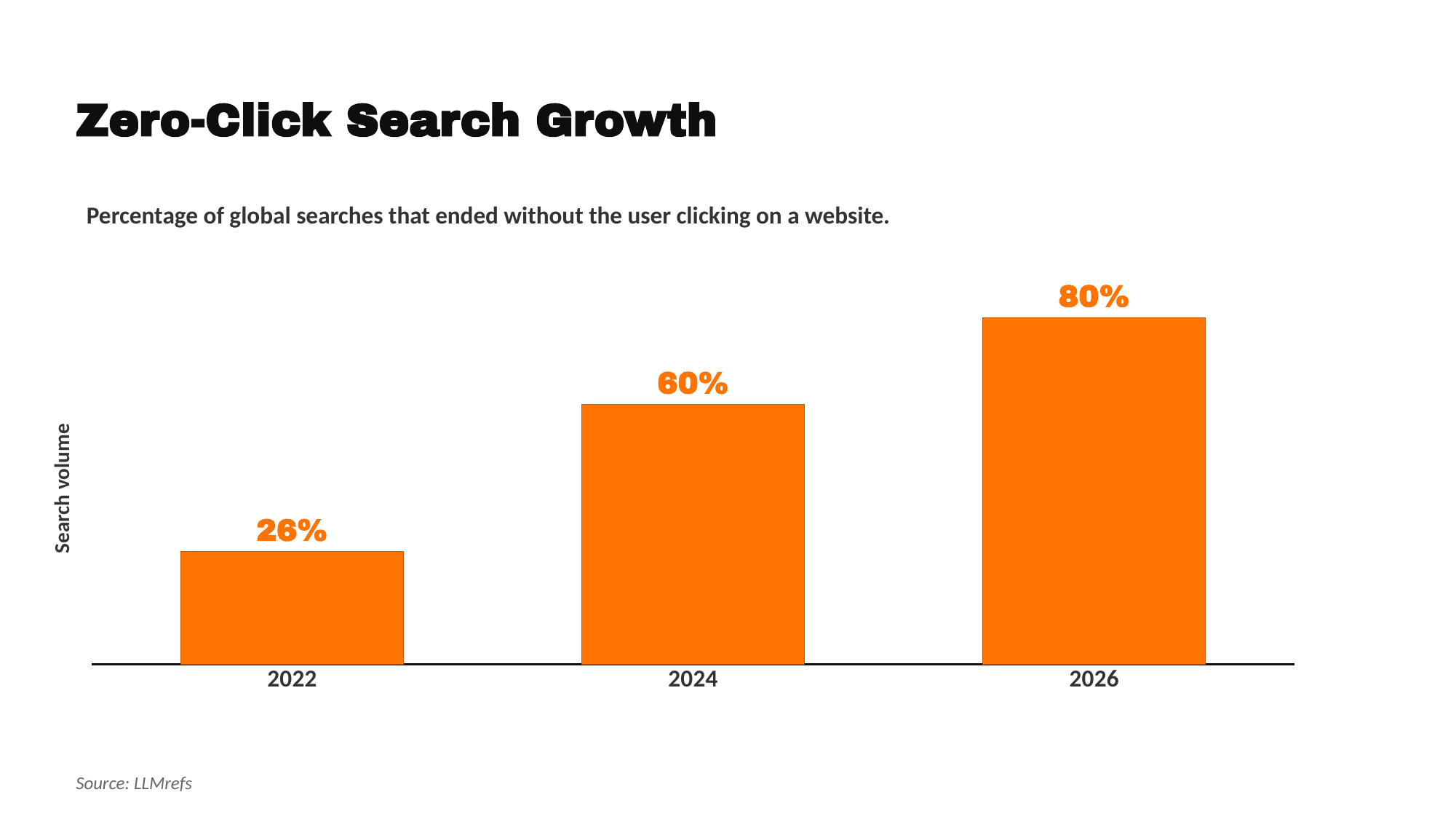

Zero-Click Search Growth
Percentage of global searches that ended without the user clicking on a website.

### Chart

| Category |  |
|---|---|
| 2022 | 26.0 |
| 2024 | 60.0 |
| 2026 | 80.0 |
Search volume
Source: LLMrefs